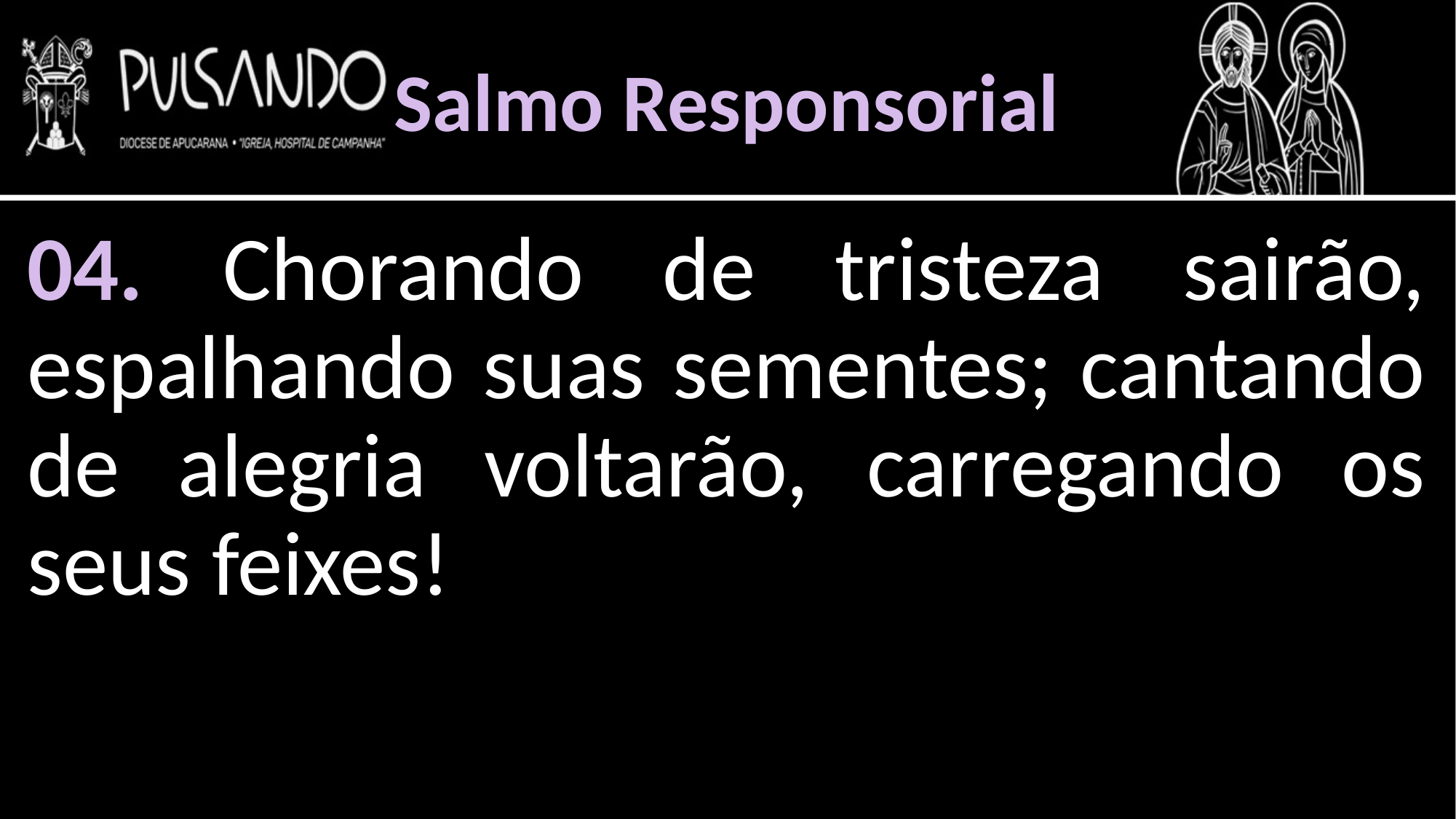

Salmo Responsorial
04. Chorando de tristeza sairão, espalhando suas sementes; cantando de alegria voltarão, carregando os seus feixes!